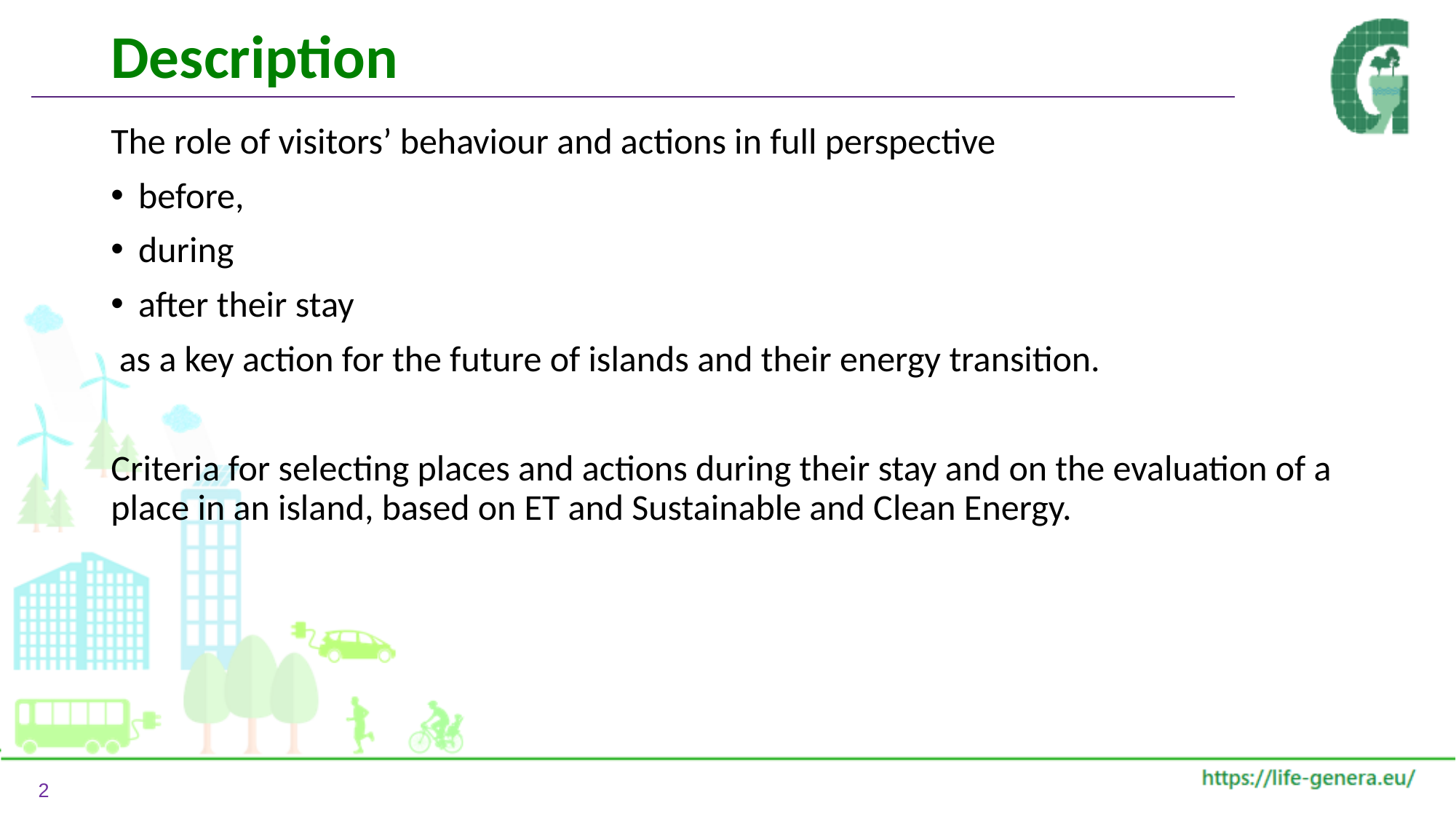

# Description
The role of visitors’ behaviour and actions in full perspective
before,
during
after their stay
 as a key action for the future of islands and their energy transition.

Criteria for selecting places and actions during their stay and on the evaluation of a place in an island, based on ET and Sustainable and Clean Energy.
2